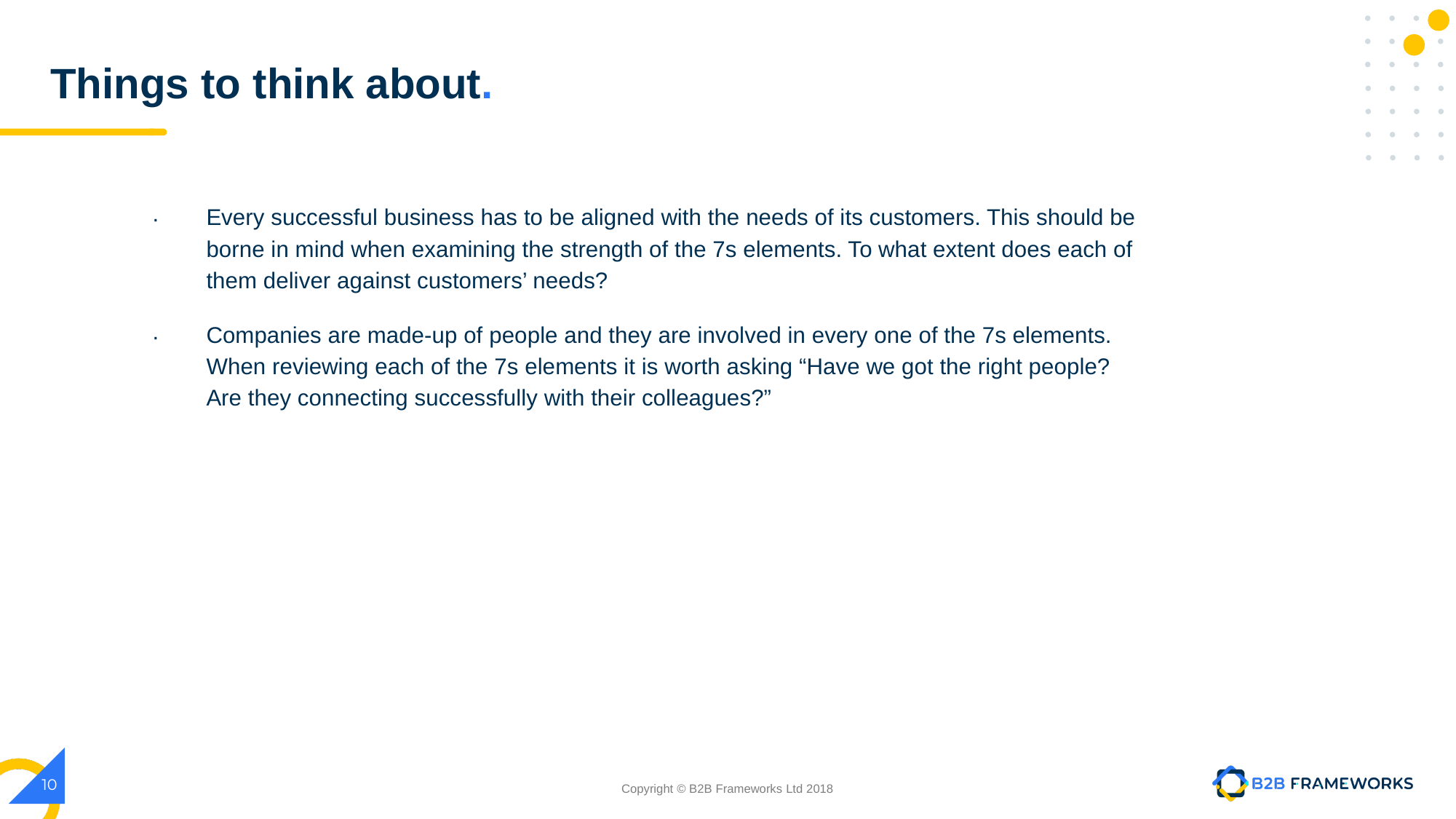

# Things to think about.
Every successful business has to be aligned with the needs of its customers. This should be borne in mind when examining the strength of the 7s elements. To what extent does each of them deliver against customers’ needs?
Companies are made-up of people and they are involved in every one of the 7s elements. When reviewing each of the 7s elements it is worth asking “Have we got the right people? Are they connecting successfully with their colleagues?”

10
Copyright © B2B Frameworks Ltd 2018